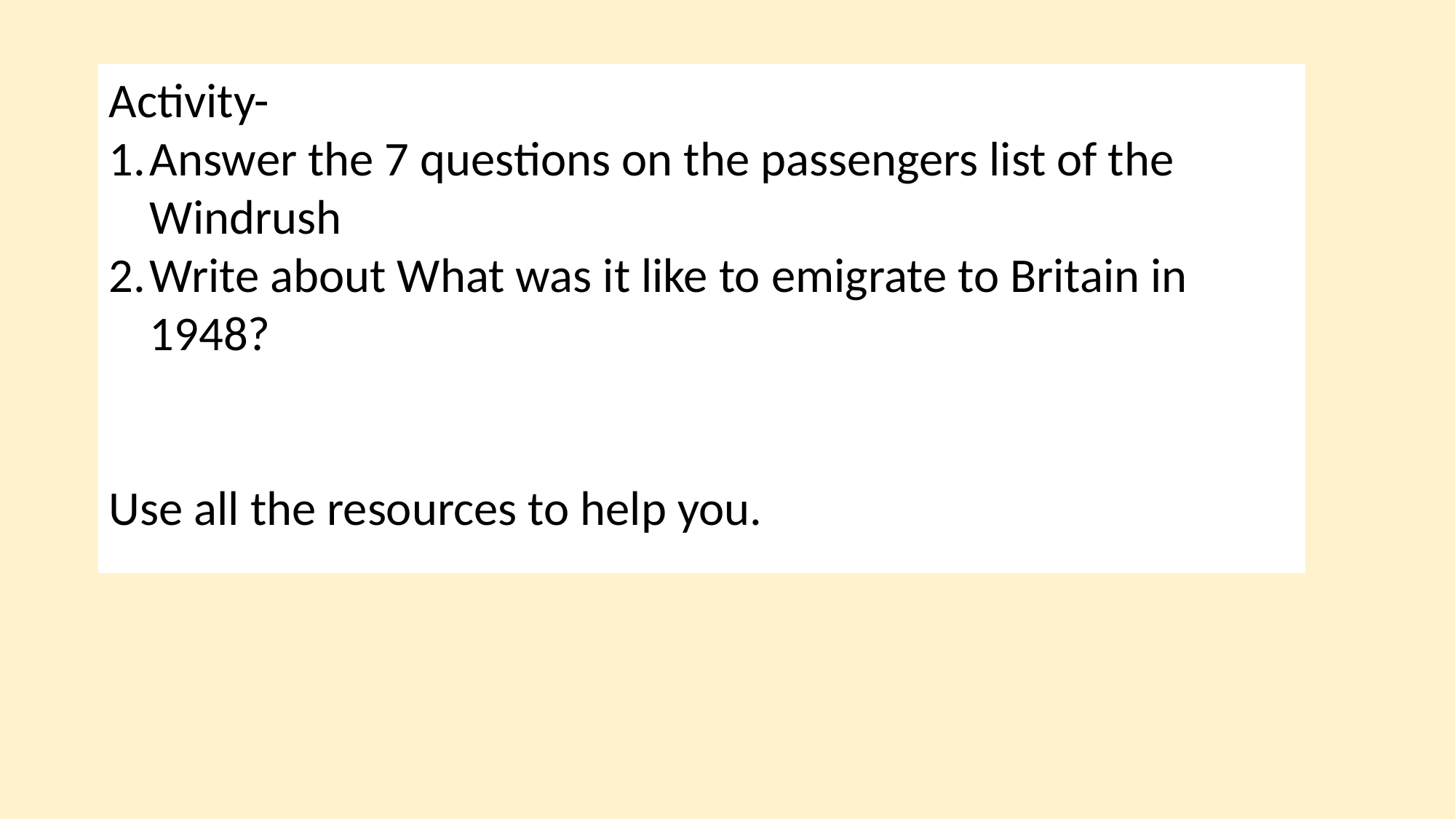

Activity-
Answer the 7 questions on the passengers list of the Windrush
Write about What was it like to emigrate to Britain in 1948?

Use all the resources to help you.